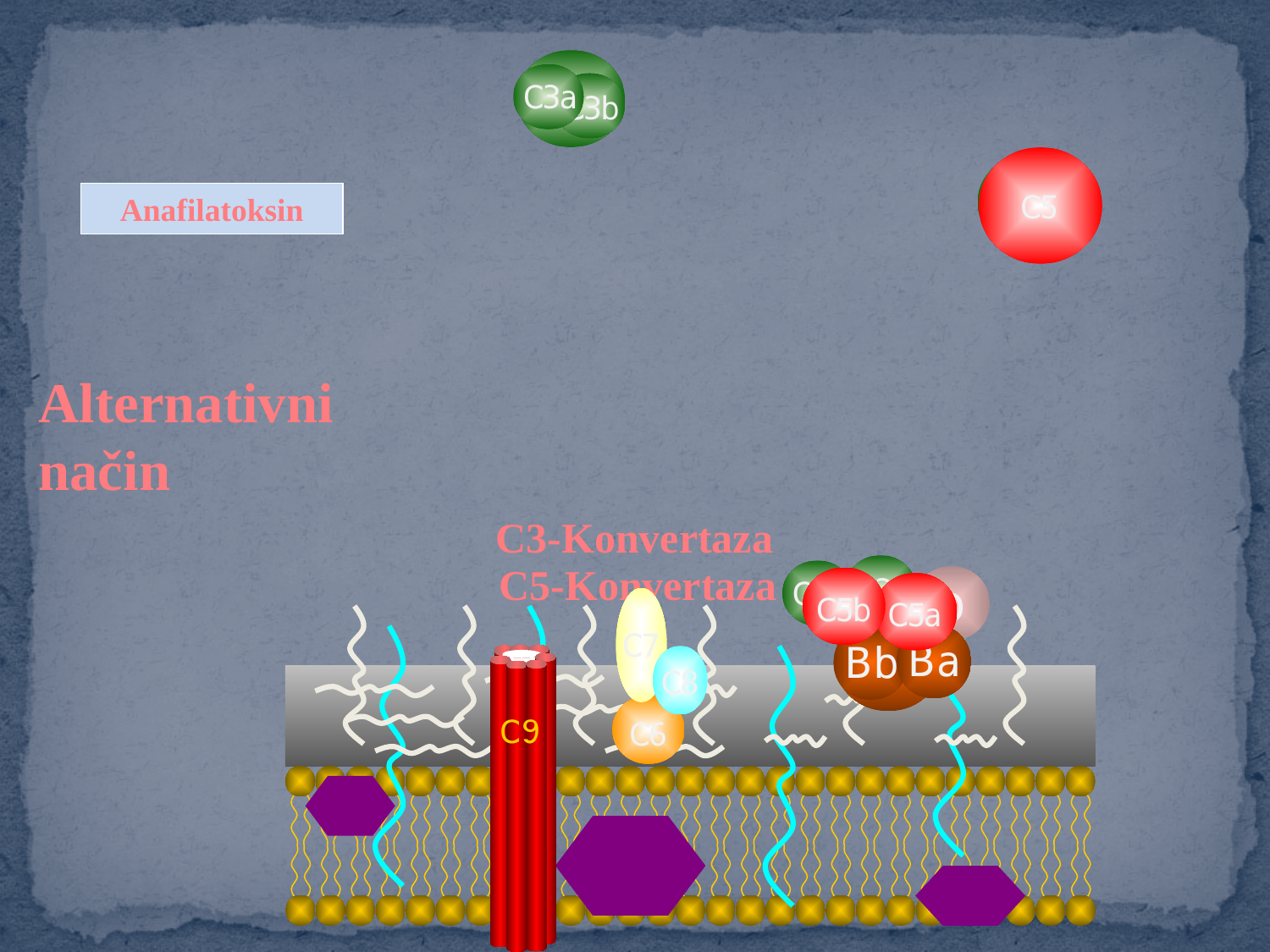

C3

C3a

C3b

C5

C3
Anafilatoksin
Alternativni
način
C3-Konvertaza
C5-Konvertaza

C3b

C3a

D

C5b

C5a

C7

B

Ba

Bb

C8

C6
C9